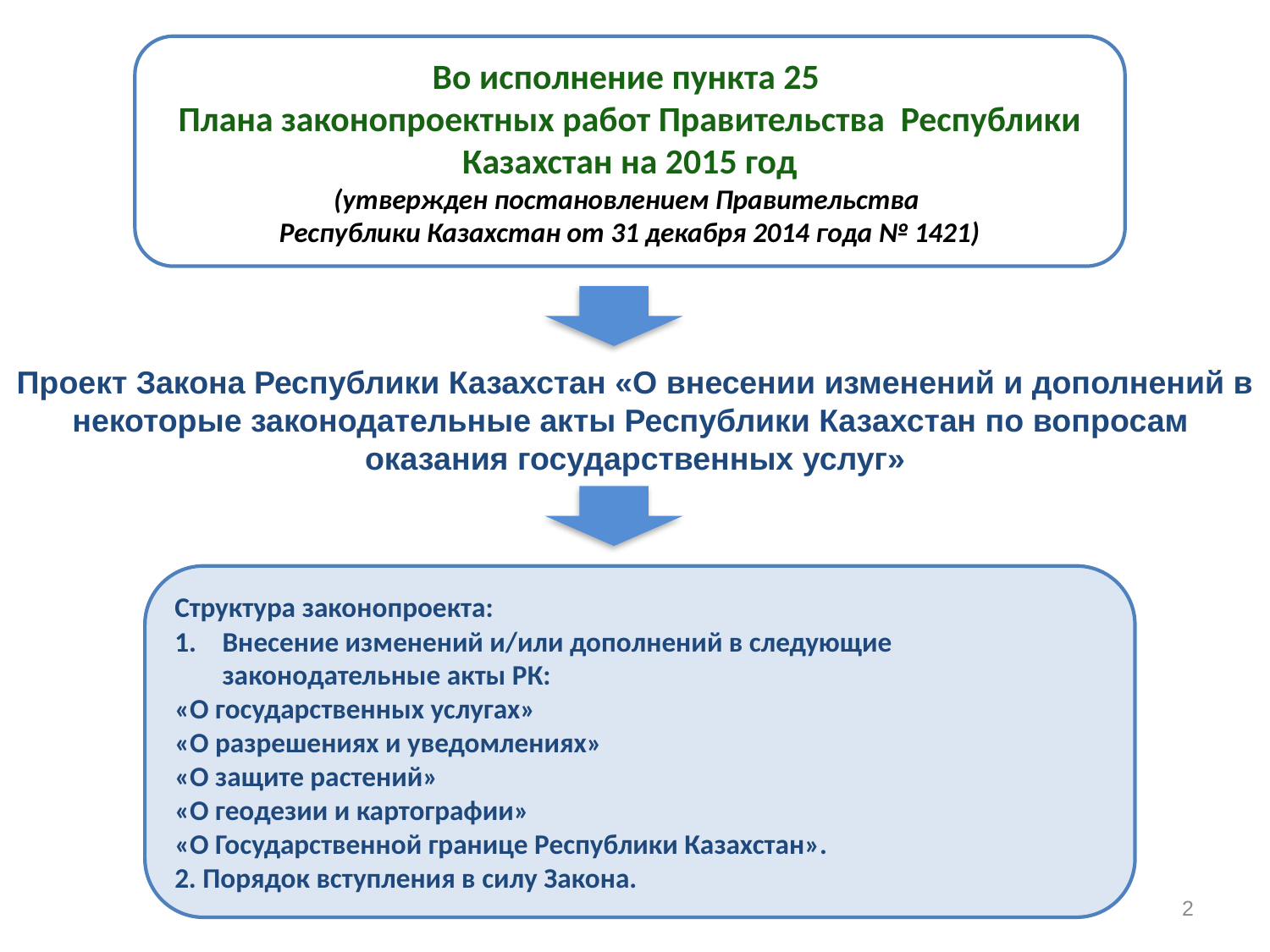

Во исполнение пункта 25
Плана законопроектных работ Правительства  Республики Казахстан на 2015 год
(утвержден постановлением Правительства
Республики Казахстан от 31 декабря 2014 года № 1421)

Проект Закона Республики Казахстан «О внесении изменений и дополнений в некоторые законодательные акты Республики Казахстан по вопросам
оказания государственных услуг»

Структура законопроекта:
Внесение изменений и/или дополнений в следующие законодательные акты РК:
«О государственных услугах»
«О разрешениях и уведомлениях»
«О защите растений»
«О геодезии и картографии»
«О Государственной границе Республики Казахстан».
2. Порядок вступления в силу Закона.
2